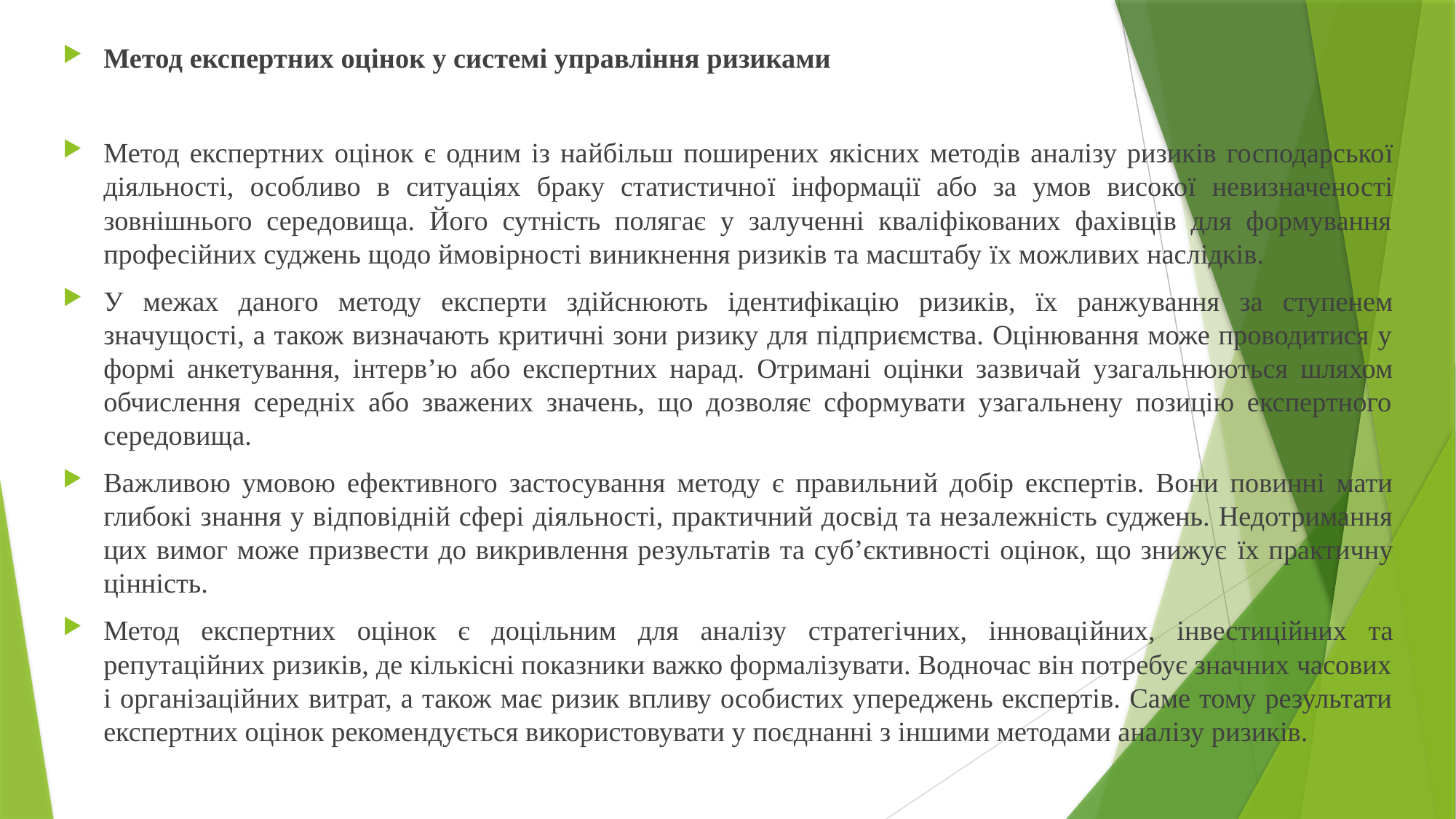

Метод експертних оцінок у системі управління ризиками

Метод експертних оцінок є одним із найбільш поширених якісних методів аналізу ризиків господарської діяльності, особливо в ситуаціях браку статистичної інформації або за умов високої невизначеності зовнішнього середовища. Його сутність полягає у залученні кваліфікованих фахівців для формування професійних суджень щодо ймовірності виникнення ризиків та масштабу їх можливих наслідків.
У межах даного методу експерти здійснюють ідентифікацію ризиків, їх ранжування за ступенем значущості, а також визначають критичні зони ризику для підприємства. Оцінювання може проводитися у формі анкетування, інтерв’ю або експертних нарад. Отримані оцінки зазвичай узагальнюються шляхом обчислення середніх або зважених значень, що дозволяє сформувати узагальнену позицію експертного середовища.
Важливою умовою ефективного застосування методу є правильний добір експертів. Вони повинні мати глибокі знання у відповідній сфері діяльності, практичний досвід та незалежність суджень. Недотримання цих вимог може призвести до викривлення результатів та суб’єктивності оцінок, що знижує їх практичну цінність.
Метод експертних оцінок є доцільним для аналізу стратегічних, інноваційних, інвестиційних та репутаційних ризиків, де кількісні показники важко формалізувати. Водночас він потребує значних часових і організаційних витрат, а також має ризик впливу особистих упереджень експертів. Саме тому результати експертних оцінок рекомендується використовувати у поєднанні з іншими методами аналізу ризиків.